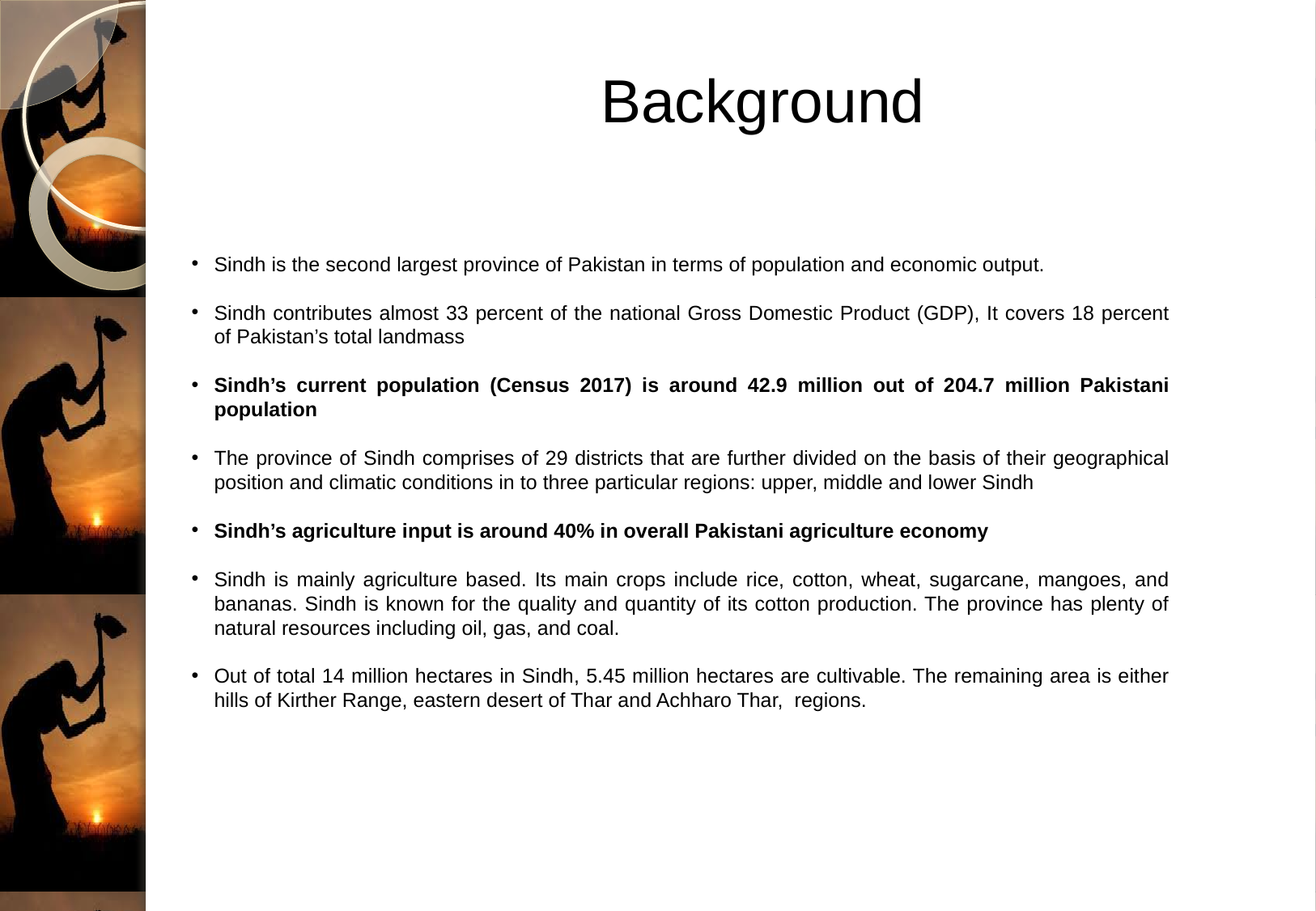

# Background
Sindh is the second largest province of Pakistan in terms of population and economic output.

Sindh contributes almost 33 percent of the national Gross Domestic Product (GDP), It covers 18 percent of Pakistan’s total landmass

Sindh’s current population (Census 2017) is around 42.9 million out of 204.7 million Pakistani population

The province of Sindh comprises of 29 districts that are further divided on the basis of their geographical position and climatic conditions in to three particular regions: upper, middle and lower Sindh

Sindh’s agriculture input is around 40% in overall Pakistani agriculture economy

Sindh is mainly agriculture based. Its main crops include rice, cotton, wheat, sugarcane, mangoes, and bananas. Sindh is known for the quality and quantity of its cotton production. The province has plenty of natural resources including oil, gas, and coal.

Out of total 14 million hectares in Sindh, 5.45 million hectares are cultivable. The remaining area is either hills of Kirther Range, eastern desert of Thar and Achharo Thar,  regions.